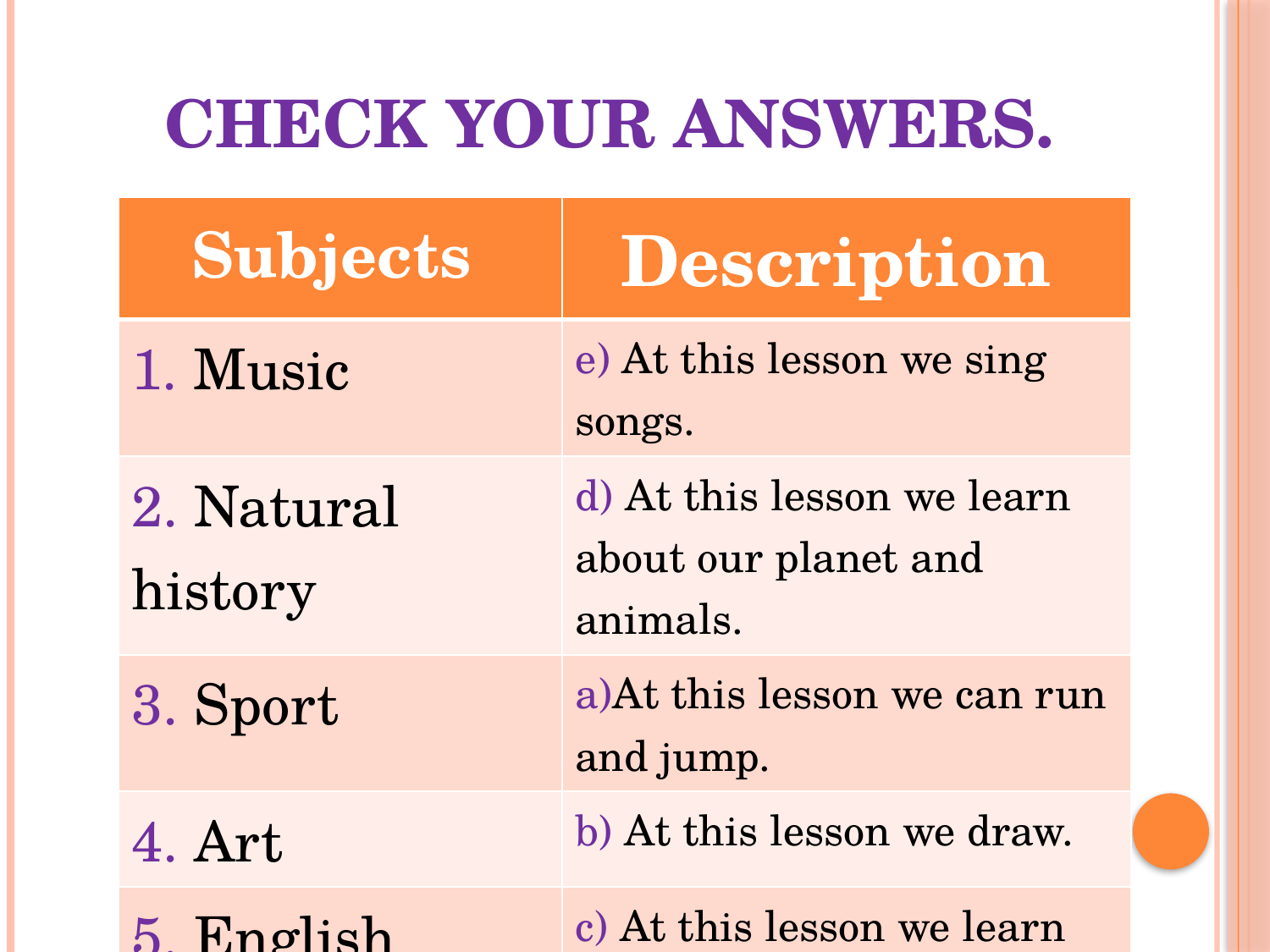

# Check your answers.
| Subjects | Description |
| --- | --- |
| 1. Music | e) At this lesson we sing songs. |
| 2. Natural history | d) At this lesson we learn about our planet and animals. |
| 3. Sport | a)At this lesson we can run and jump. |
| 4. Art | b) At this lesson we draw. |
| 5. English | c) At this lesson we learn English language. |